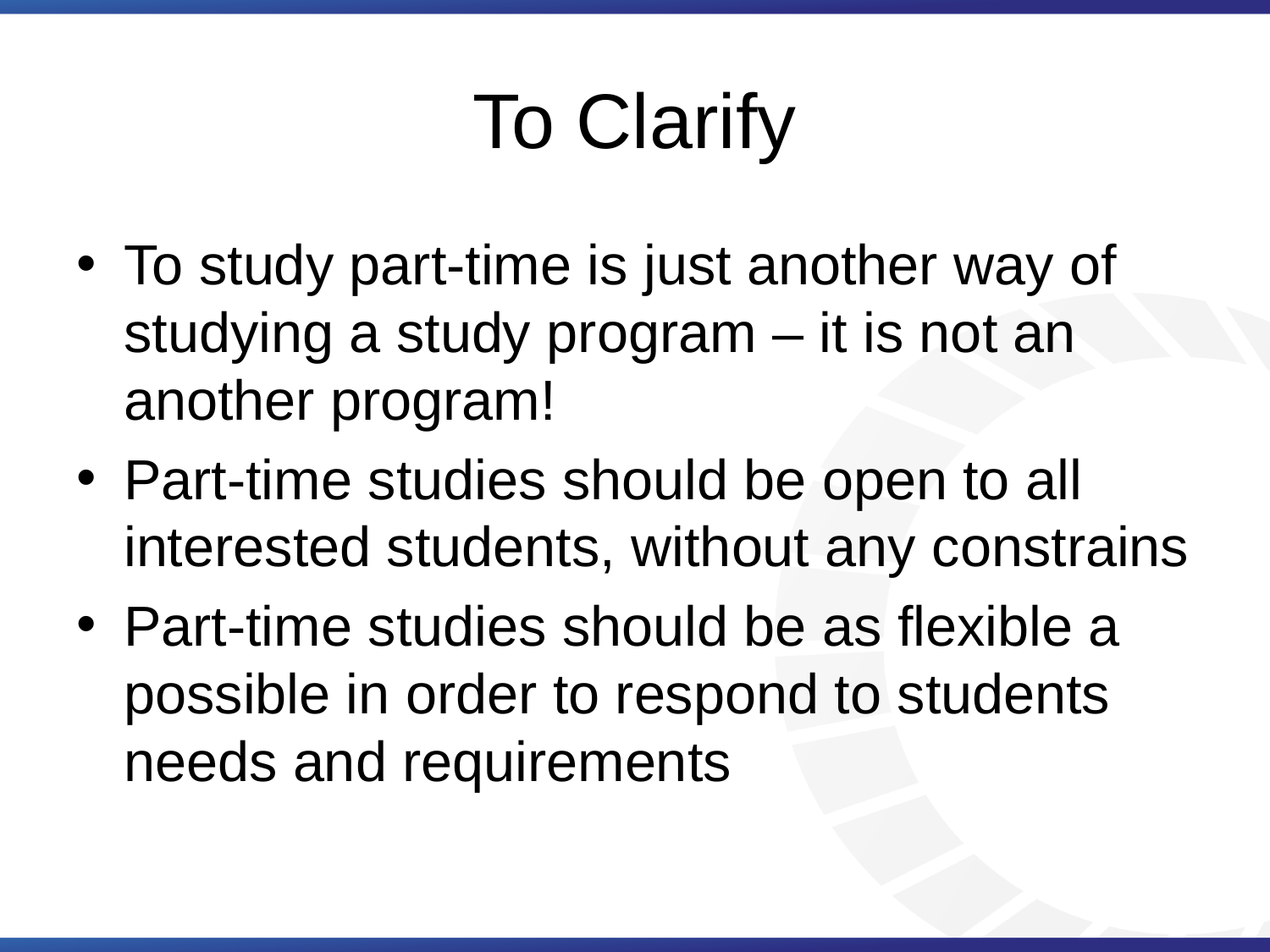

# To Clarify
To study part-time is just another way of studying a study program – it is not an another program!
Part-time studies should be open to all interested students, without any constrains
Part-time studies should be as flexible a possible in order to respond to students  needs and requirements